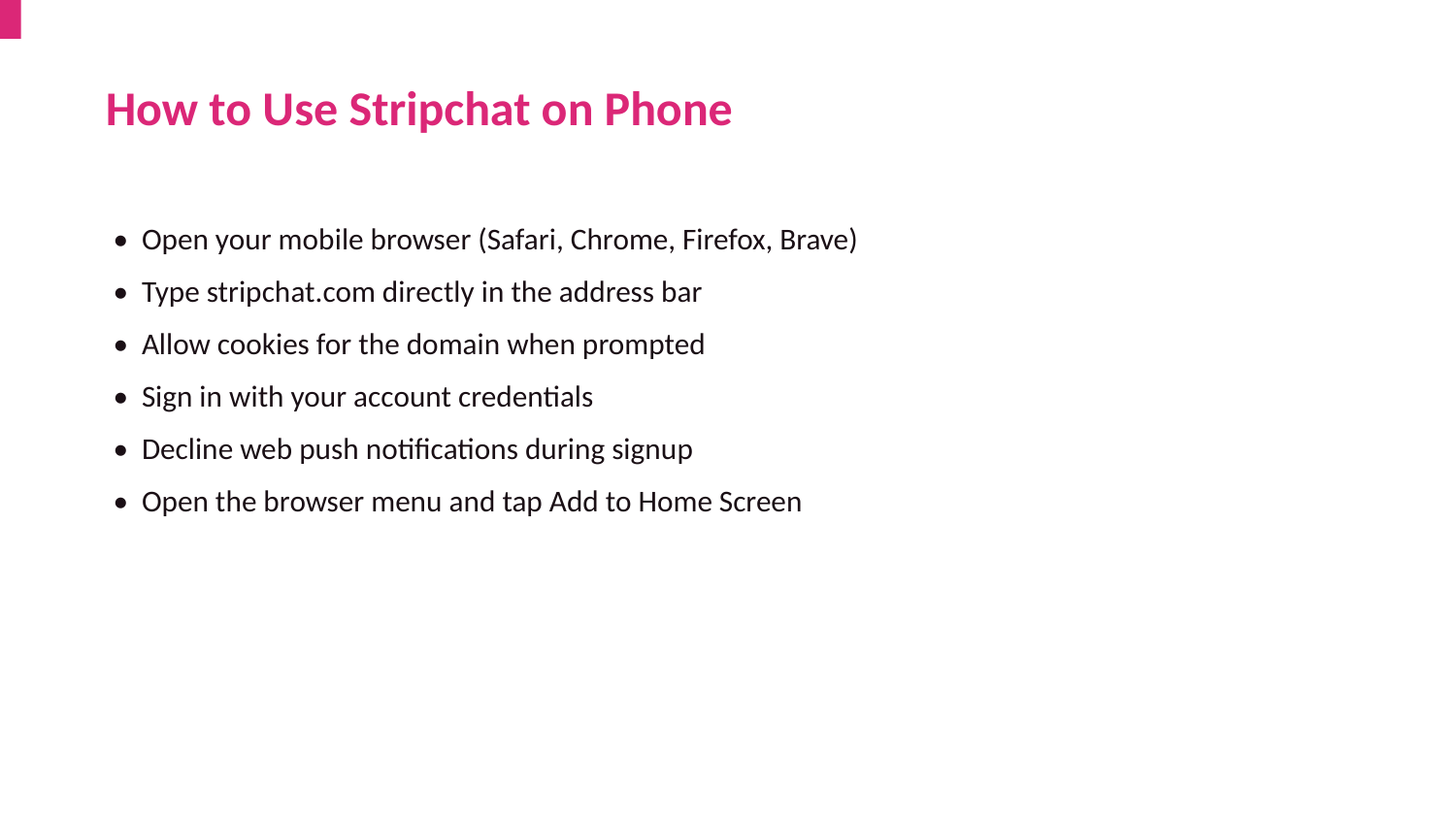

How to Use Stripchat on Phone
•  Open your mobile browser (Safari, Chrome, Firefox, Brave)
•  Type stripchat.com directly in the address bar
•  Allow cookies for the domain when prompted
•  Sign in with your account credentials
•  Decline web push notifications during signup
•  Open the browser menu and tap Add to Home Screen